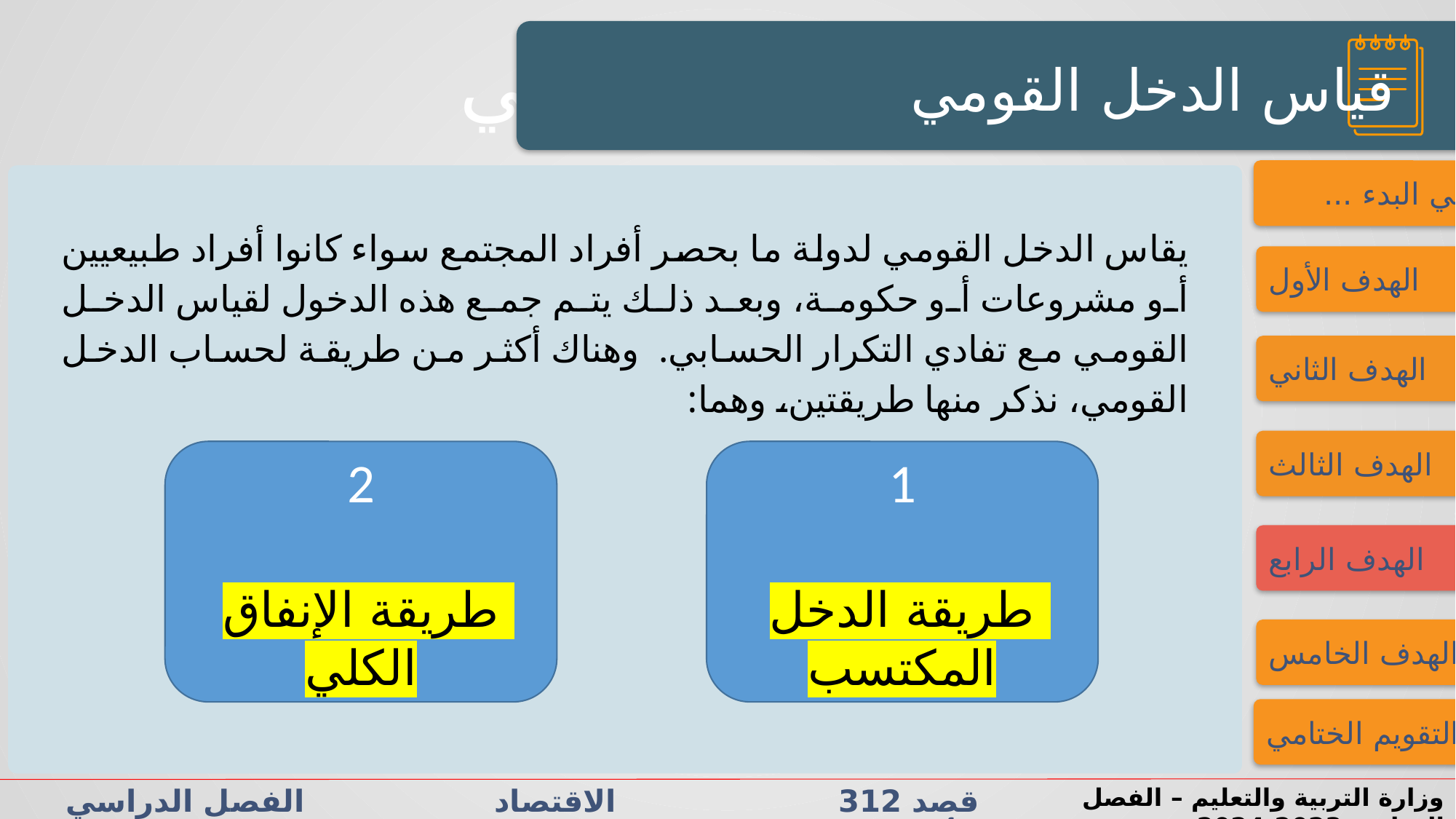

النشاط الاستهلالي
النشاط الاستهلالي

قياس الدخل القومي
فــــي البدء ...

يقاس الدخل القومي لدولة ما بحصر أفراد المجتمع سواء كانوا أفراد طبيعيين أو مشروعات أو حكومة، وبعد ذلك يتم جمع هذه الدخول لقياس الدخل القومي مع تفادي التكرار الحسابي.  وهناك أكثر من طريقة لحساب الدخل القومي، نذكر منها طريقتين، وهما:

الهدف الأول
الهدف الثاني
الهدف الثالث
2

طريقة الإنفاق الكلي
1

طريقة الدخل المكتسب
الهدف الرابع
الهدف الخامس
التقويم الختامي
قصد 312                     الاقتصاد                  الفصل الدراسي الأول                   الدرس 3-2:  الحسابات القومية
وزارة التربية والتعليم – الفصل الدراسي2023-2024